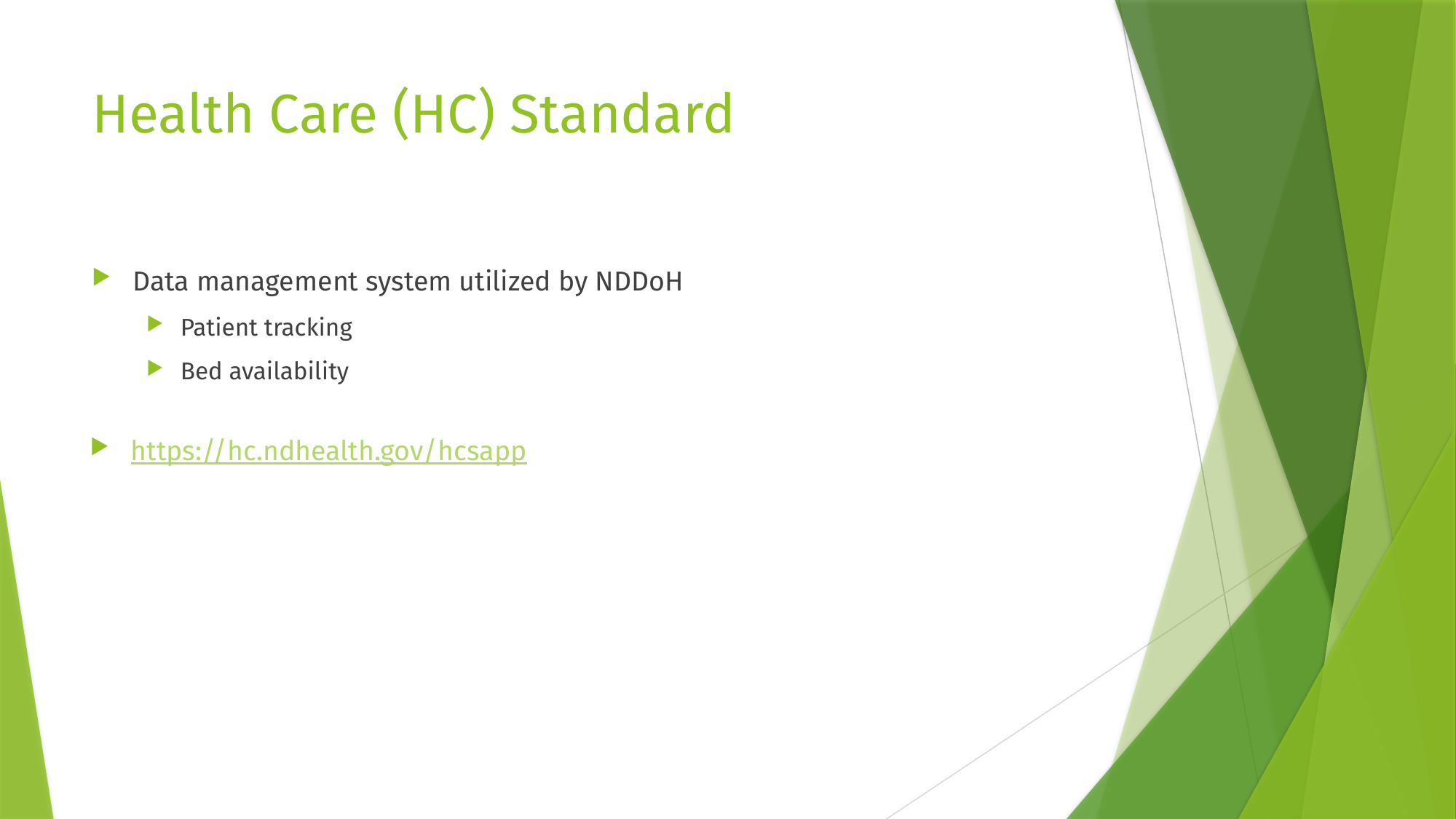

# Health Care (HC) Standard
Data management system utilized by NDDoH
Patient tracking
Bed availability

https://hc.ndhealth.gov/hcsapp